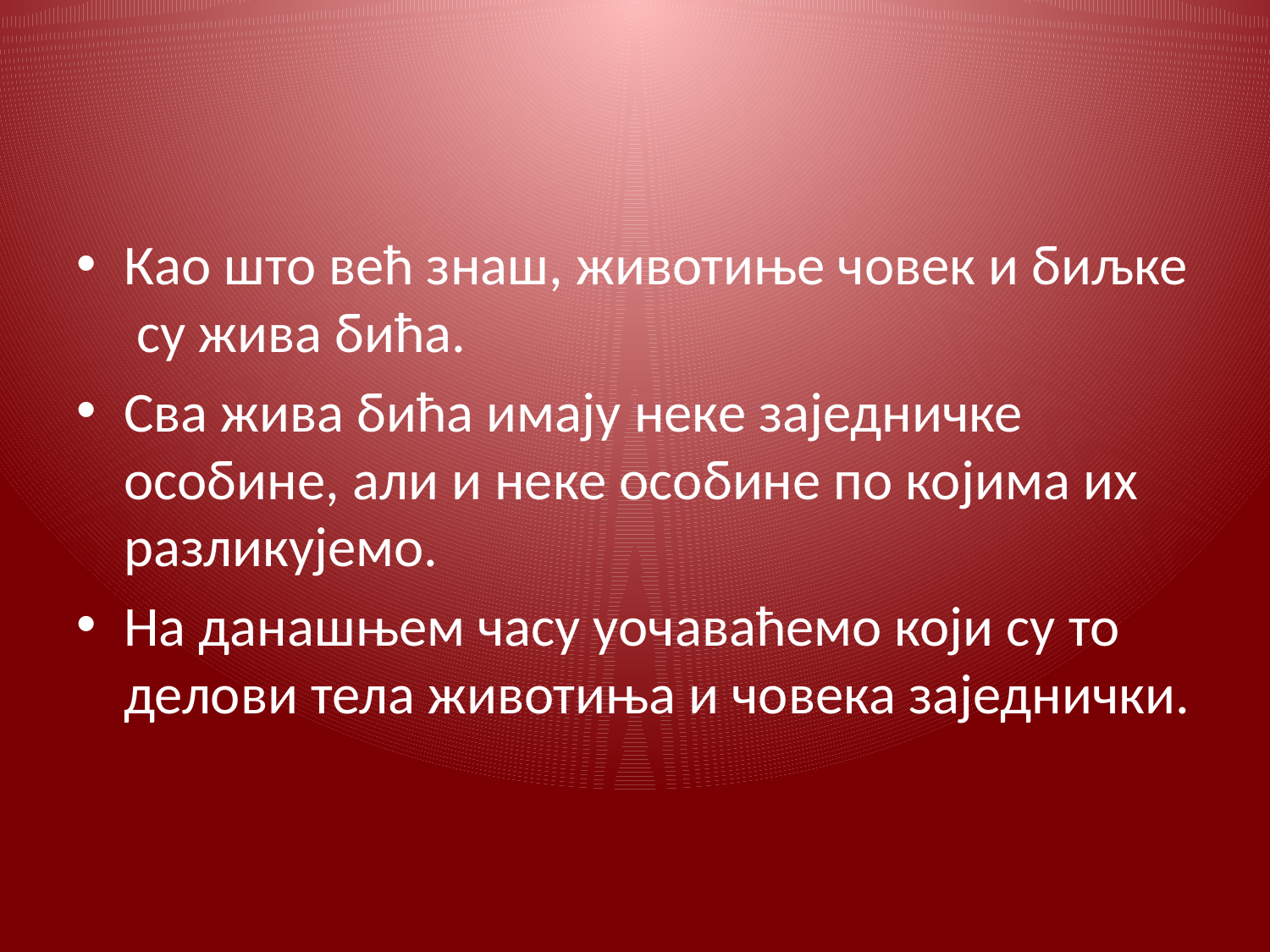

#
Као што већ знаш, животиње човек и биљке  су жива бића.
Сва жива бића имају неке заједничке особине, али и неке особине по којима их разликујемо.
На данашњем часу уочаваћемо који су то делови тела животиња и човека заједнички.